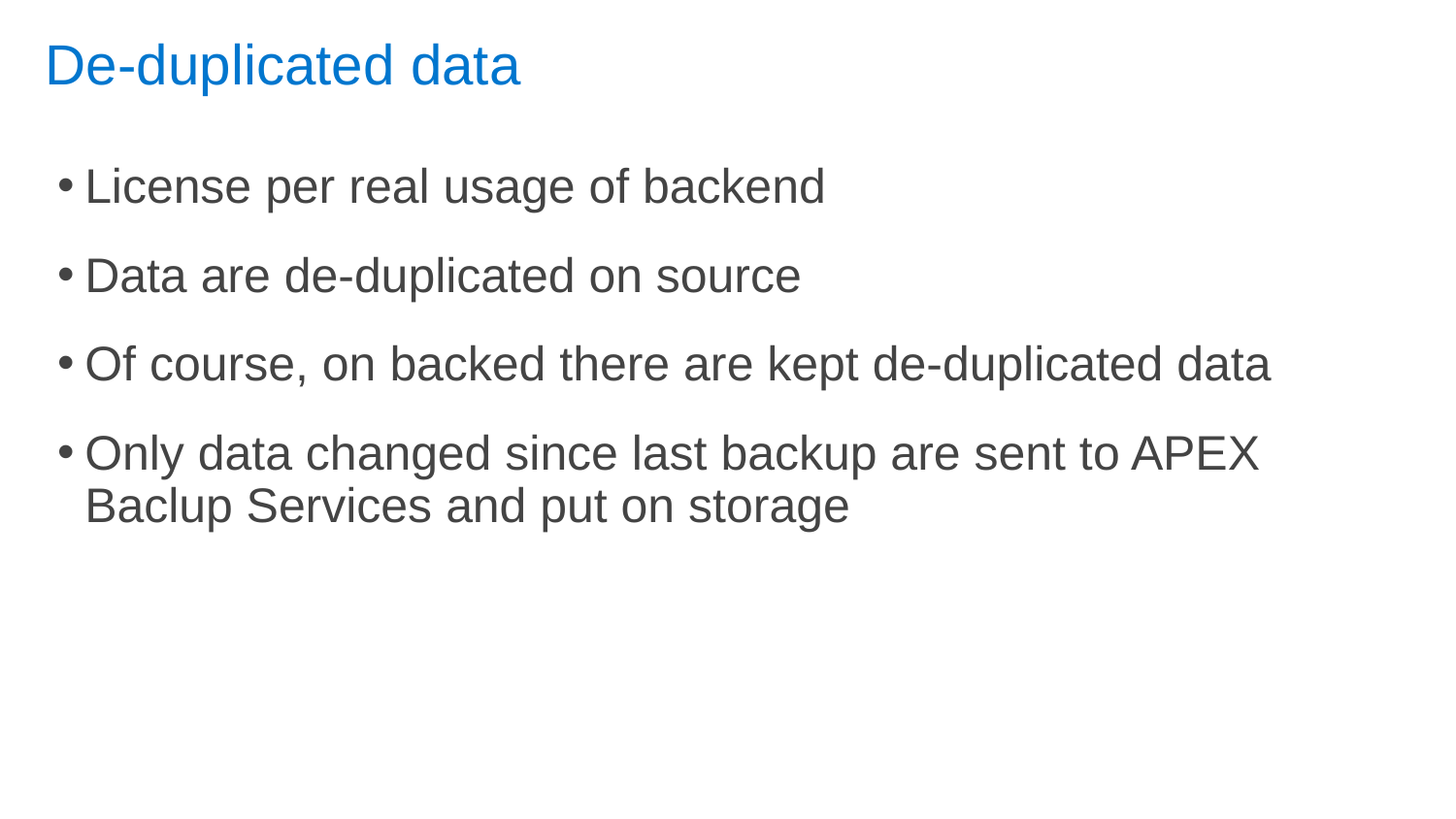

# De-duplicated data
License per real usage of backend
Data are de-duplicated on source
Of course, on backed there are kept de-duplicated data
Only data changed since last backup are sent to APEX Baclup Services and put on storage